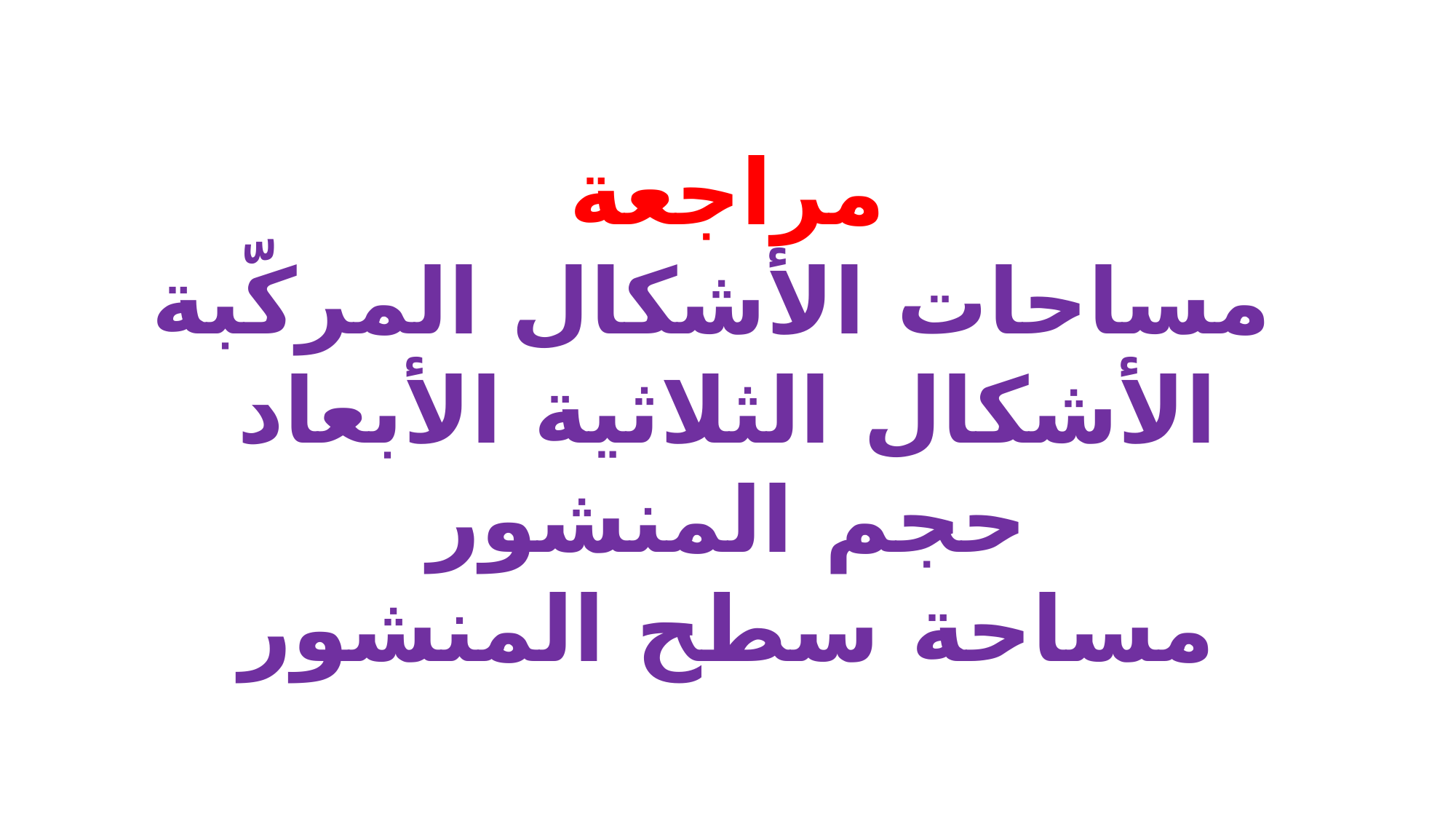

مراجعة
 مساحات الأشكال المركّبة
الأشكال الثلاثية الأبعاد
حجم المنشور
مساحة سطح المنشور